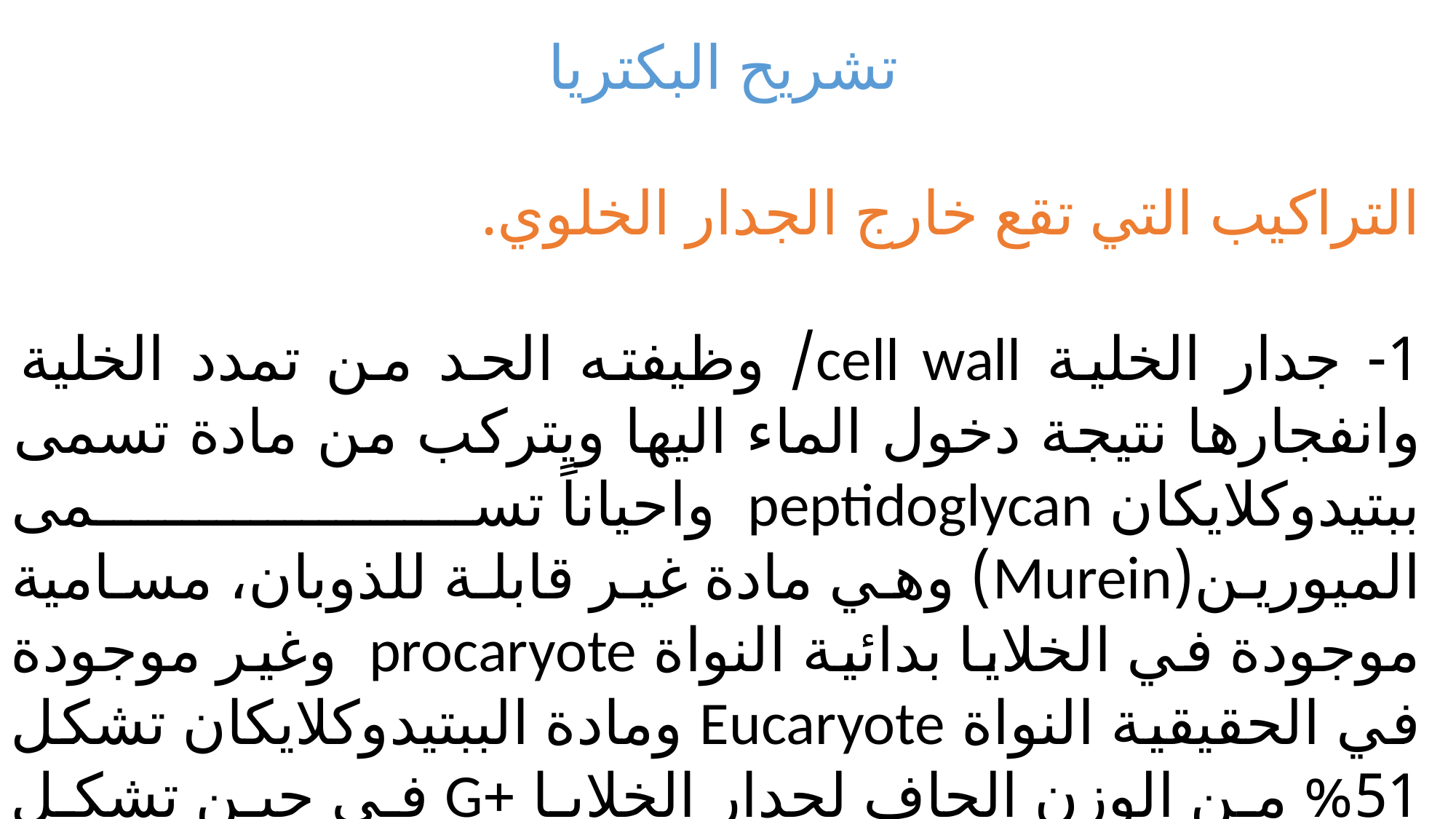

تشريح البكتريا

التراكيب التي تقع خارج الجدار الخلوي.

1- جدار الخلية cell wall/ وظيفته الحد من تمدد الخلية وانفجارها نتيجة دخول الماء اليها ويتركب من مادة تسمى ببتيدوكلايكان peptidoglycan  واحياناً تسمى الميورين(Murein) وهي مادة غير قابلة للذوبان، مسامية موجودة في الخلايا بدائية النواة procaryote  وغير موجودة في الحقيقية النواة Eucaryote ومادة الببتيدوكلايكان تشكل 51% من الوزن الجاف لجدار الخلايا +G في حين تشكل 11% من الوزن الجاف لجدار الخلايا -G.